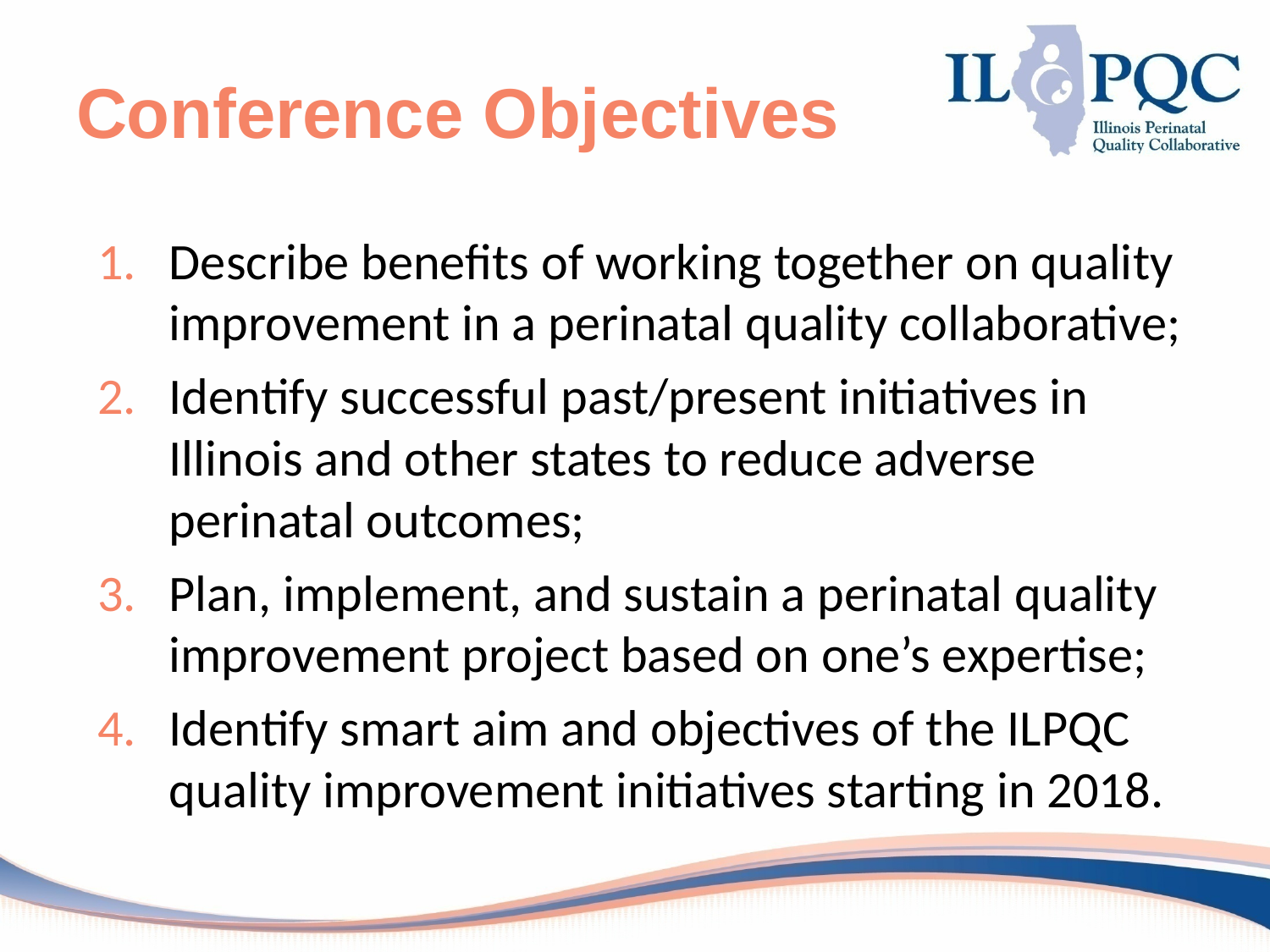

# Conference Objectives
Describe benefits of working together on quality improvement in a perinatal quality collaborative;
Identify successful past/present initiatives in Illinois and other states to reduce adverse perinatal outcomes;
Plan, implement, and sustain a perinatal quality improvement project based on one’s expertise;
Identify smart aim and objectives of the ILPQC quality improvement initiatives starting in 2018.